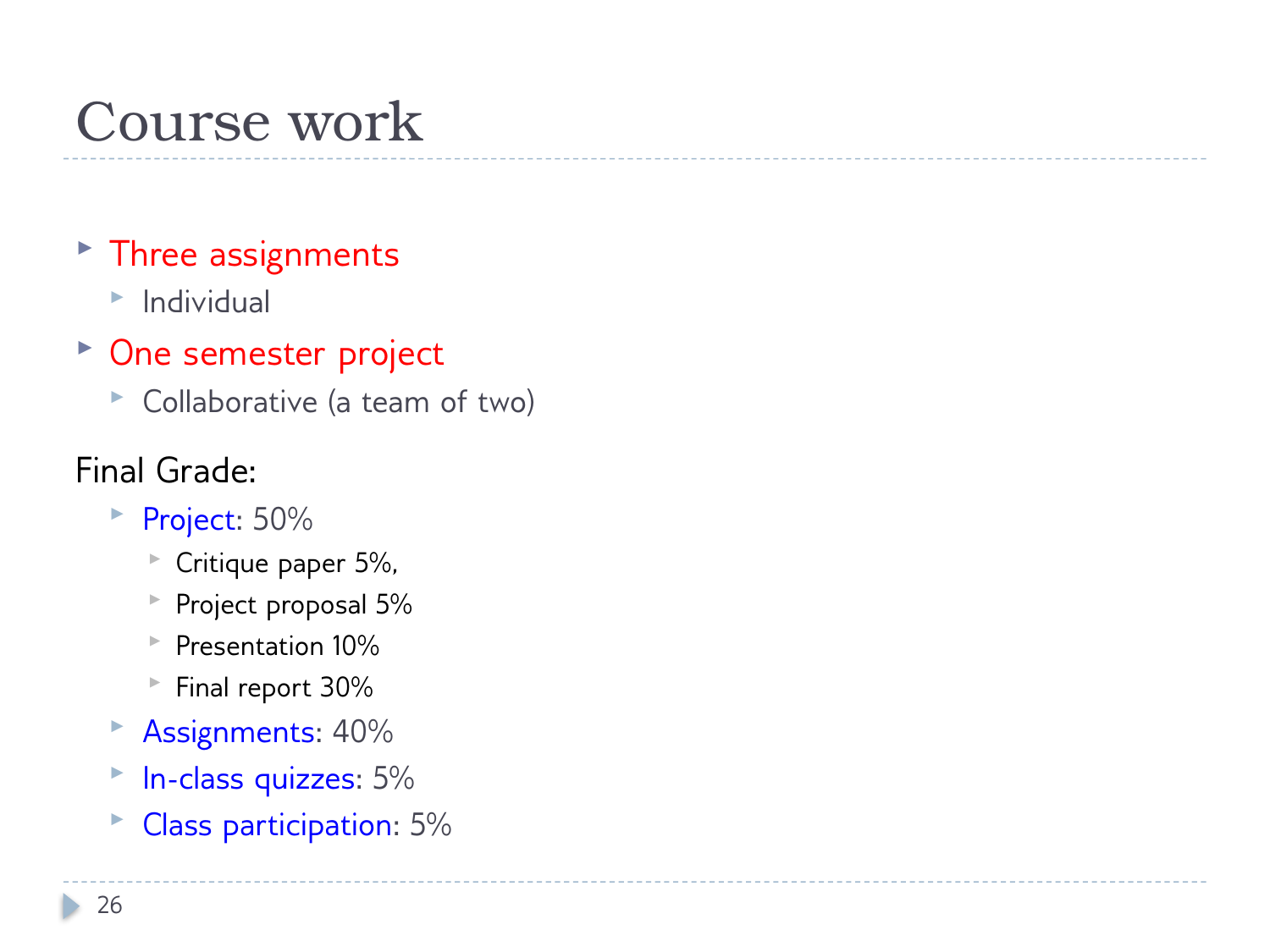

# Course work

Three assignments
Individual
One semester project
Collaborative (a team of two)
Final Grade:
Project: 50%
Critique paper 5%,
Project proposal 5%
Presentation 10%
Final report 30%
Assignments: 40%
In-class quizzes: 5%
Class participation: 5%

26